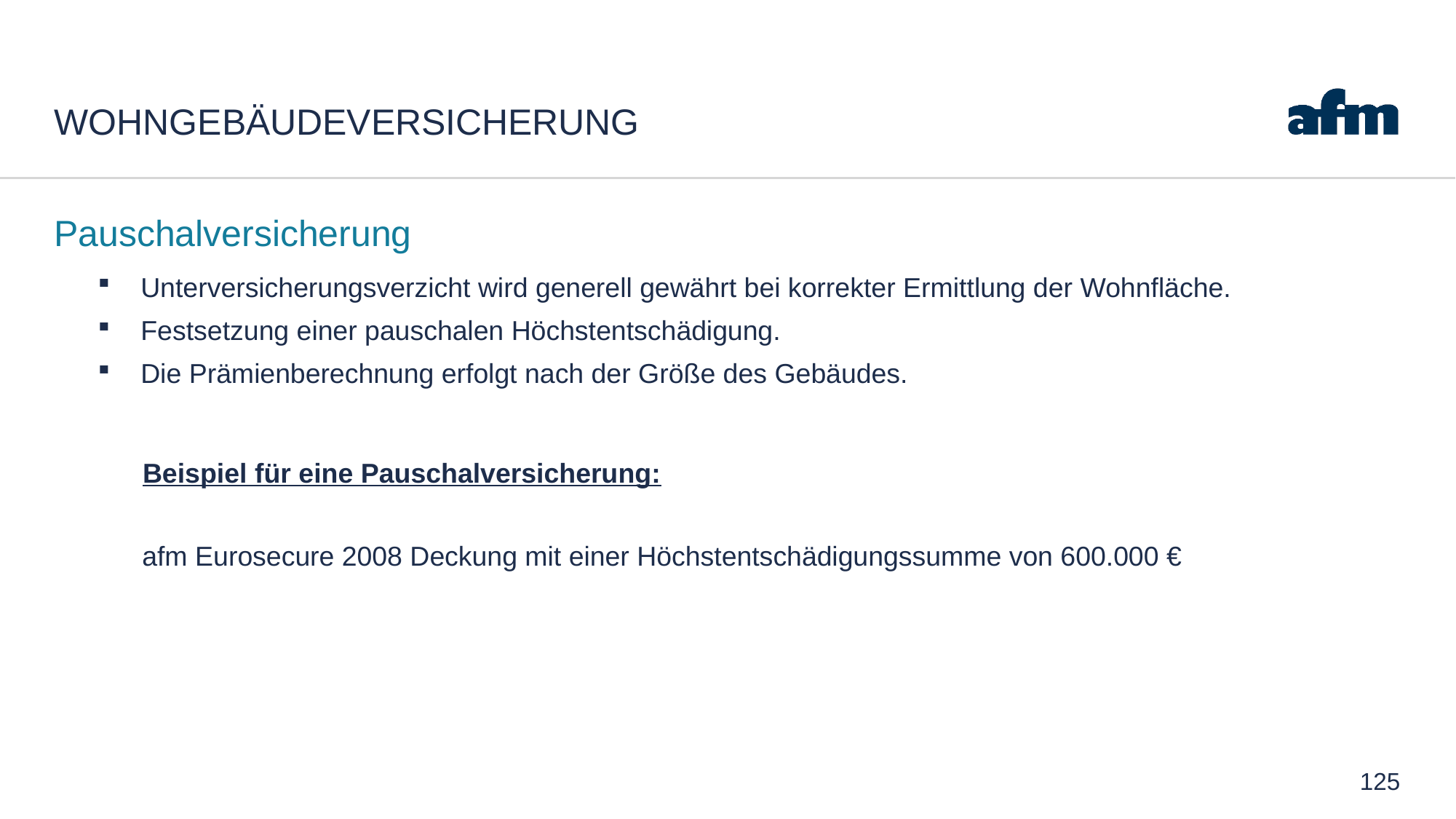

# WohngebäudeVersicherung
Pauschalversicherung
Unterversicherungsverzicht wird generell gewährt bei korrekter Ermittlung der Wohnfläche.
Festsetzung einer pauschalen Höchstentschädigung.
Die Prämienberechnung erfolgt nach der Größe des Gebäudes.
Beispiel für eine Pauschalversicherung:
afm Eurosecure 2008 Deckung mit einer Höchstentschädigungssumme von 600.000 €
125